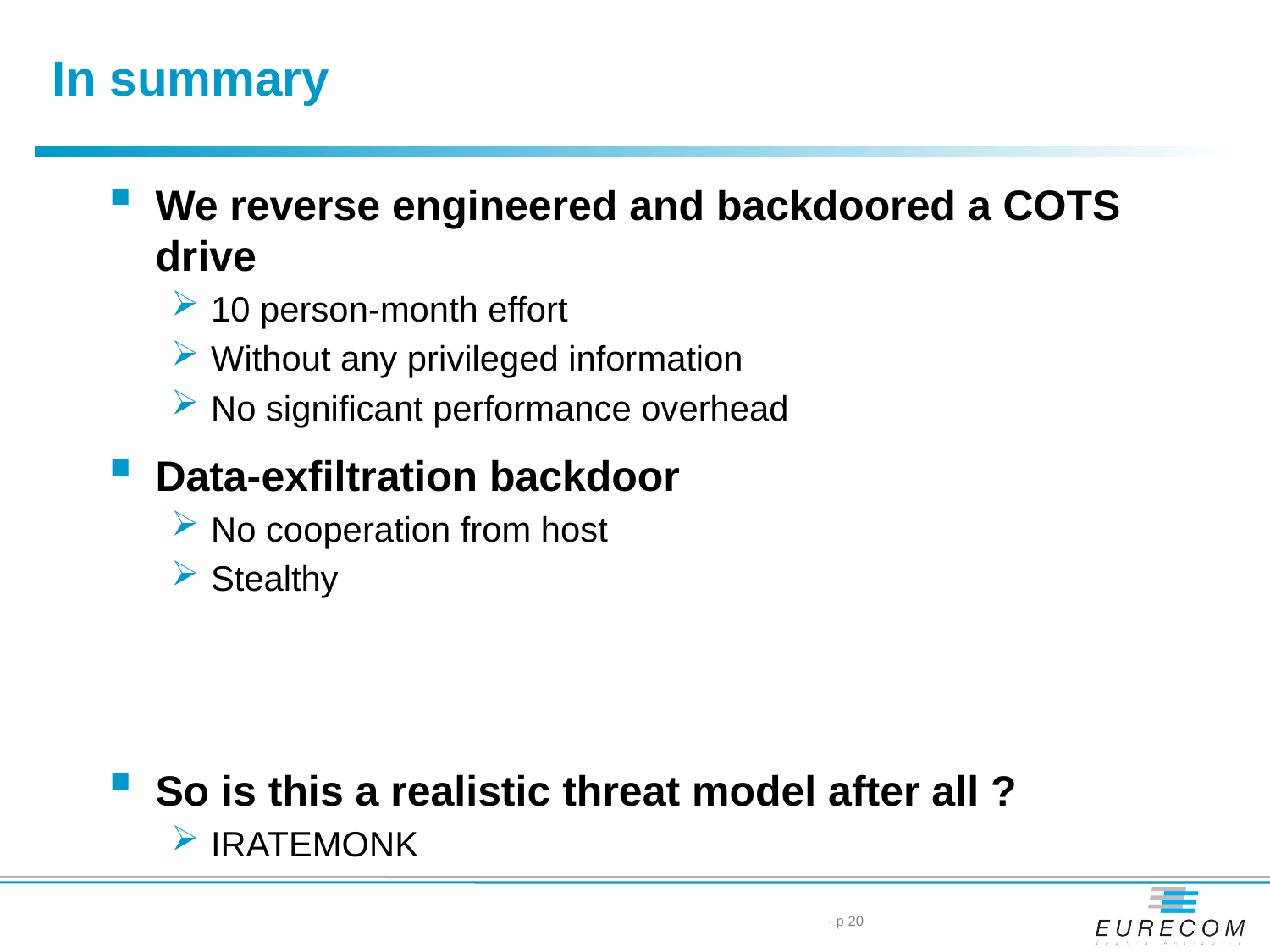

# In summary
We reverse engineered and backdoored a COTS drive
10 person-month effort
Without any privileged information
No significant performance overhead
Data-exfiltration backdoor
No cooperation from host
Stealthy

So is this a realistic threat model after all ?
IRATEMONK
20